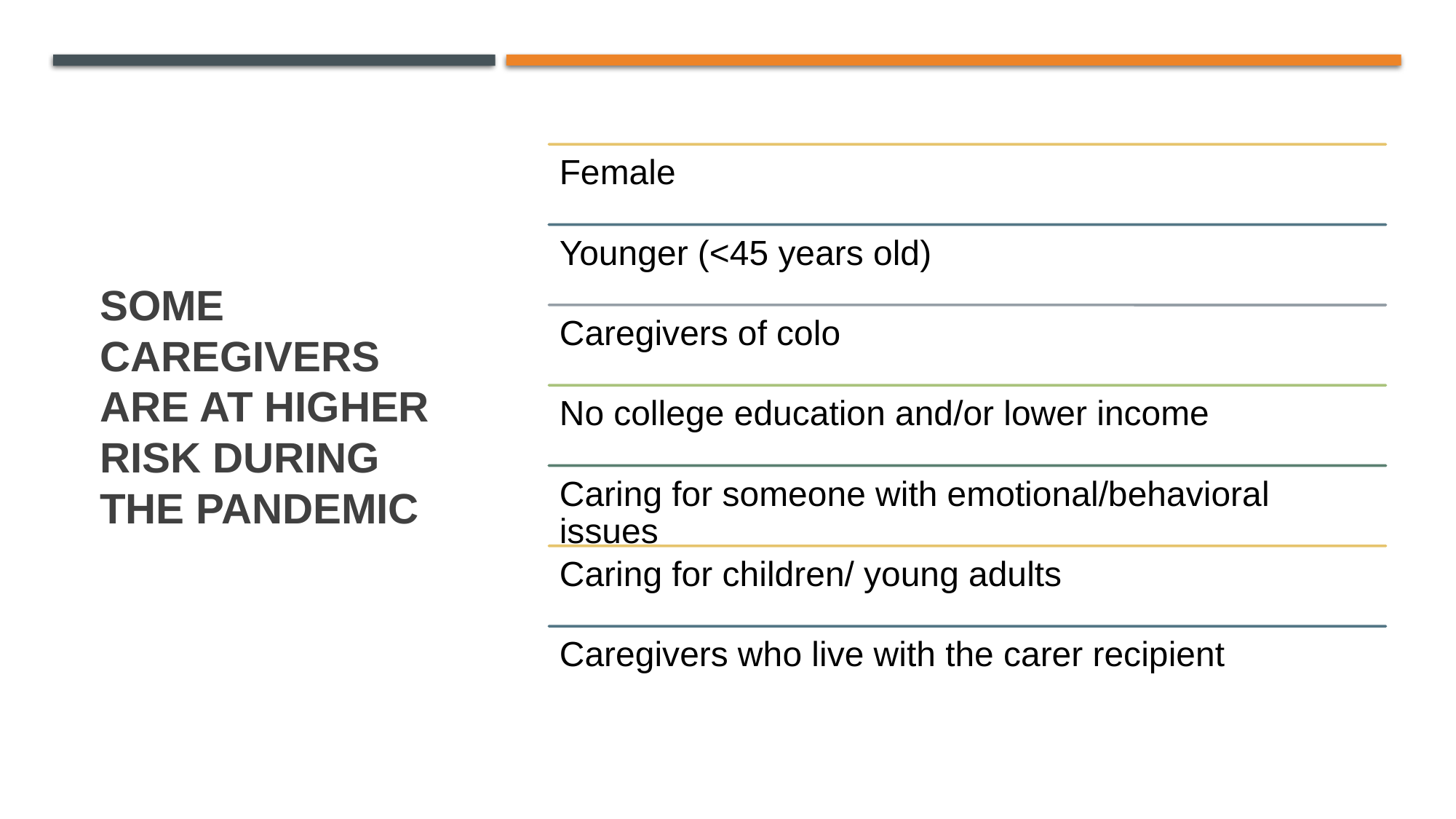

# Some caregivers are at higher risk during the pandemic
Female
Younger (<45 years old)
Caregivers of colo
No college education and/or lower income
Caring for someone with emotional/behavioral issues
Caring for children/ young adults
Caregivers who live with the carer recipient